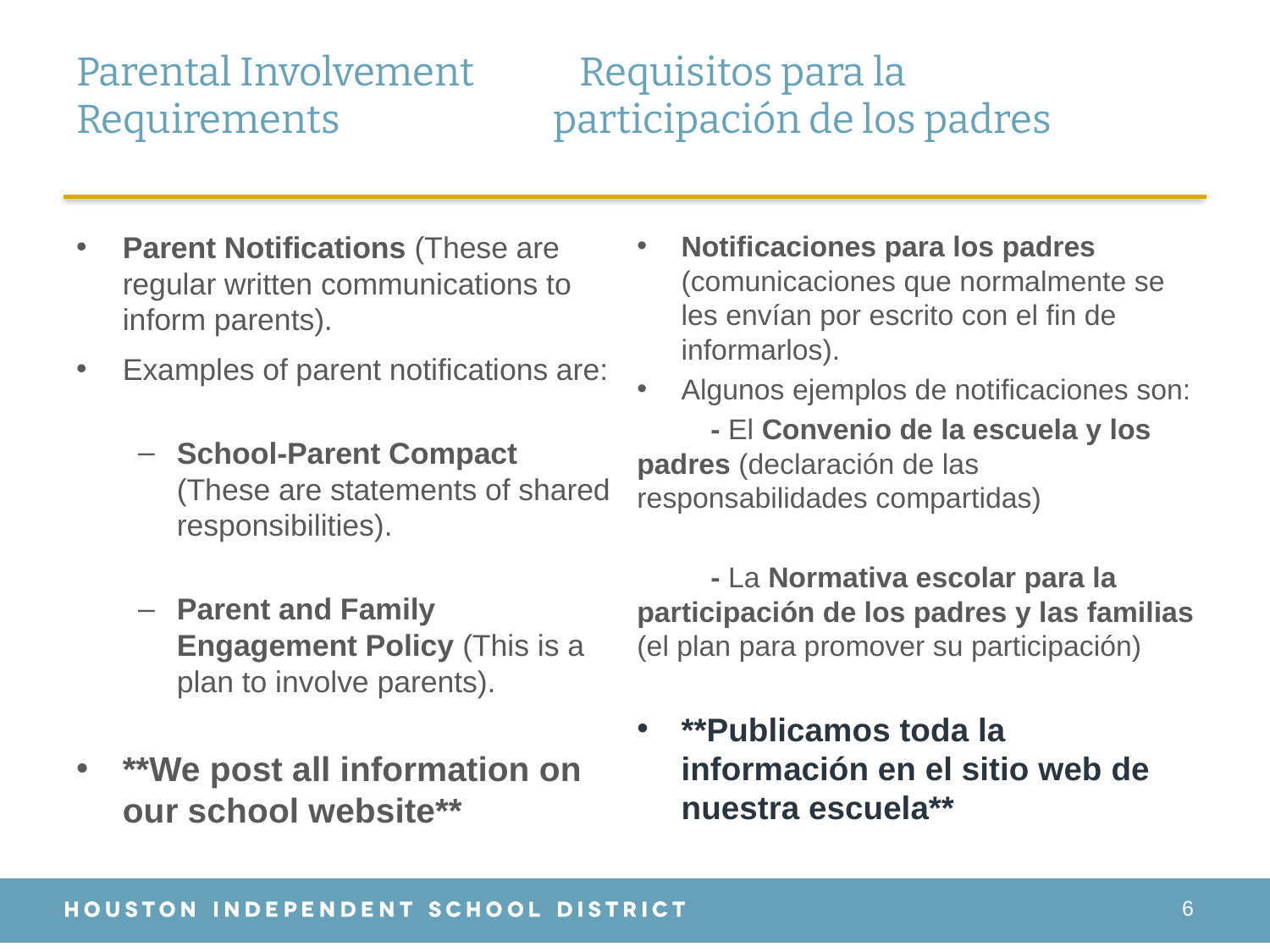

# Parental Involvement             Requisitos para la 		   Requirements 	                     participación de los padres
Parent Notifications (These are regular written communications to inform parents).

Examples of parent notifications are:

School-Parent Compact (These are statements of shared responsibilities).

Parent and Family Engagement Policy (This is a plan to involve parents).

**We post all information on our school website**
Notificaciones para los padres (comunicaciones que normalmente se les envían por escrito con el fin de informarlos).
Algunos ejemplos de notificaciones son:
	- El Convenio de la escuela y los padres (declaración de las responsabilidades compartidas)

	- La Normativa escolar para la participación de los padres y las familias (el plan para promover su participación)

**Publicamos toda la información en el sitio web de nuestra escuela**
6